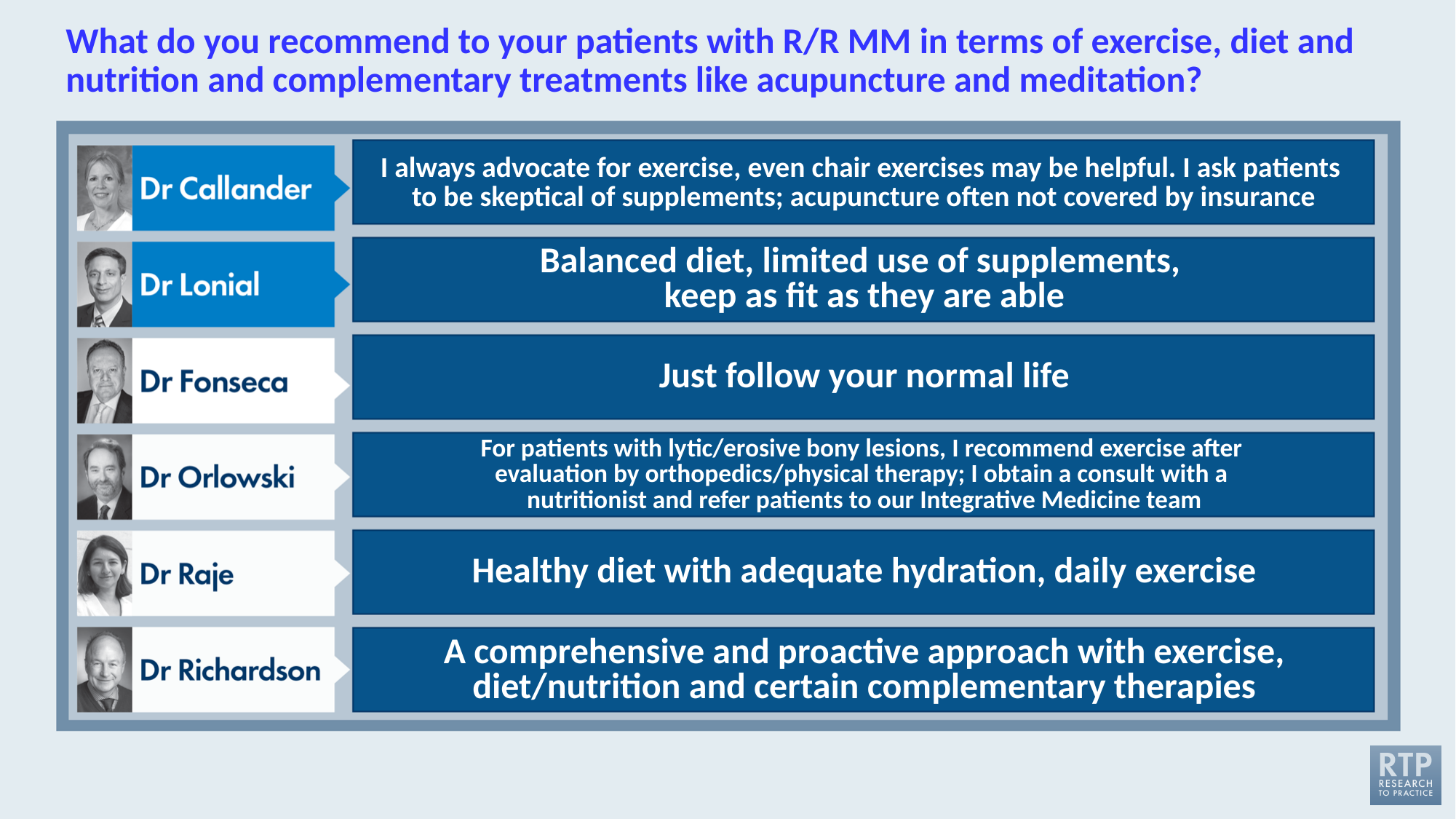

# What do you recommend to your patients with R/R MM in terms of exercise, diet and nutrition and complementary treatments like acupuncture and meditation?
I always advocate for exercise, even chair exercises may be helpful. I ask patients
to be skeptical of supplements; acupuncture often not covered by insurance
Balanced diet, limited use of supplements,
keep as fit as they are able
Just follow your normal life
For patients with lytic/erosive bony lesions, I recommend exercise after
evaluation by orthopedics/physical therapy; I obtain a consult with a
nutritionist and refer patients to our Integrative Medicine team
Healthy diet with adequate hydration, daily exercise
A comprehensive and proactive approach with exercise, diet/nutrition and certain complementary therapies